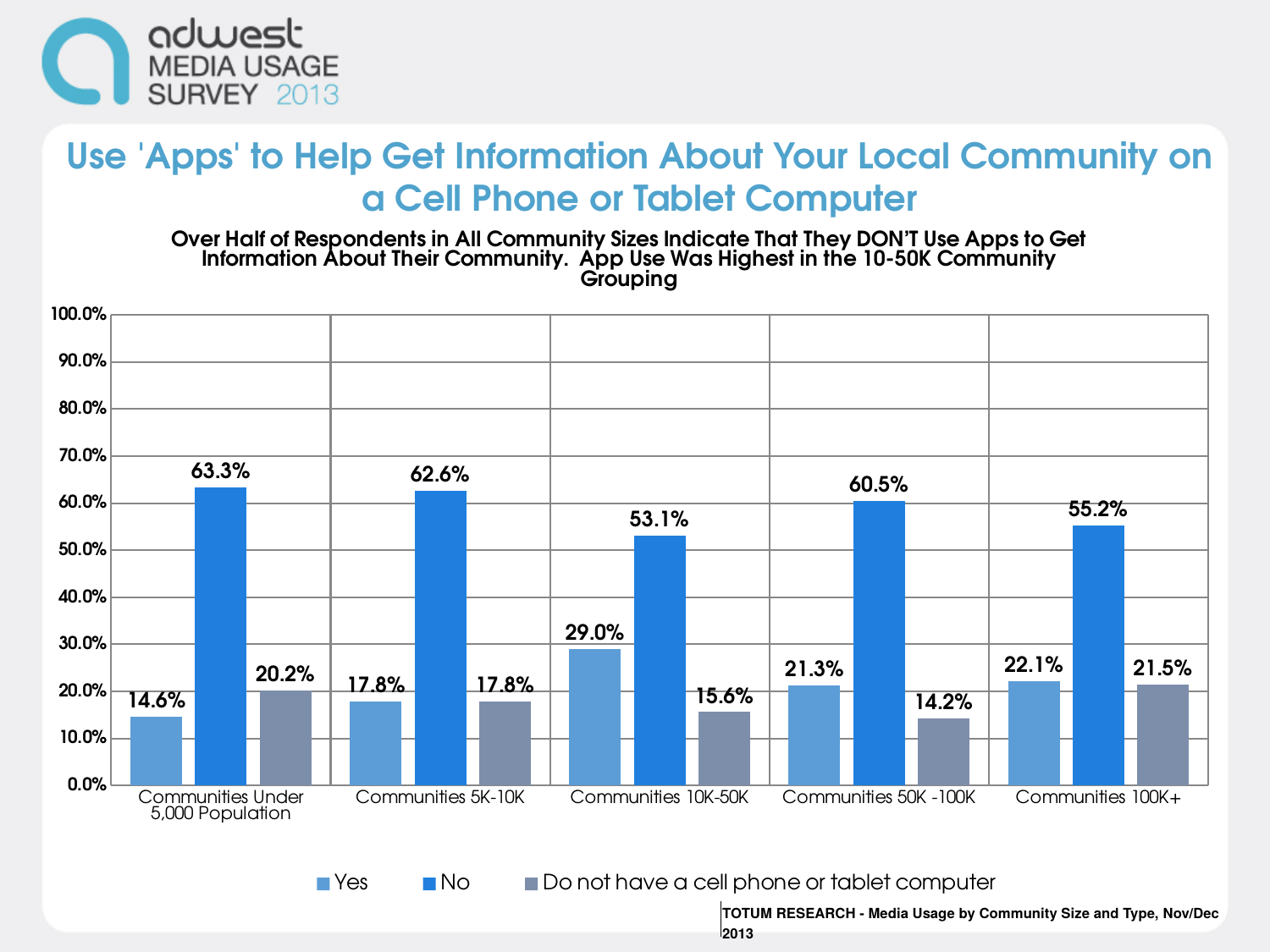

Use 'Apps' to Help Get Information About Your Local Community on a Cell Phone or Tablet Computer

### Chart: Over Half of Respondents in All Community Sizes Indicate That They DON’T Use Apps to Get Information About Their Community.  App Use Was Highest in the 10-50K Community Grouping

| Category | Yes | No | Do not have a cell phone or tablet computer |
|---|---|---|---|
| Communities Under 5,000 Population | 14.6 | 63.3 | 20.2 |
| Communities 5K-10K | 17.8 | 62.6 | 17.8 |
| Communities 10K-50K | 29.0 | 53.1 | 15.6 |
| Communities 50K -100K | 21.3 | 60.5 | 14.2 |
| Communities 100K+ | 22.1 | 55.2 | 21.5 |
| TOTUM RESEARCH - Media Usage by Community Size and Type, Nov/Dec 2013 |
| --- |